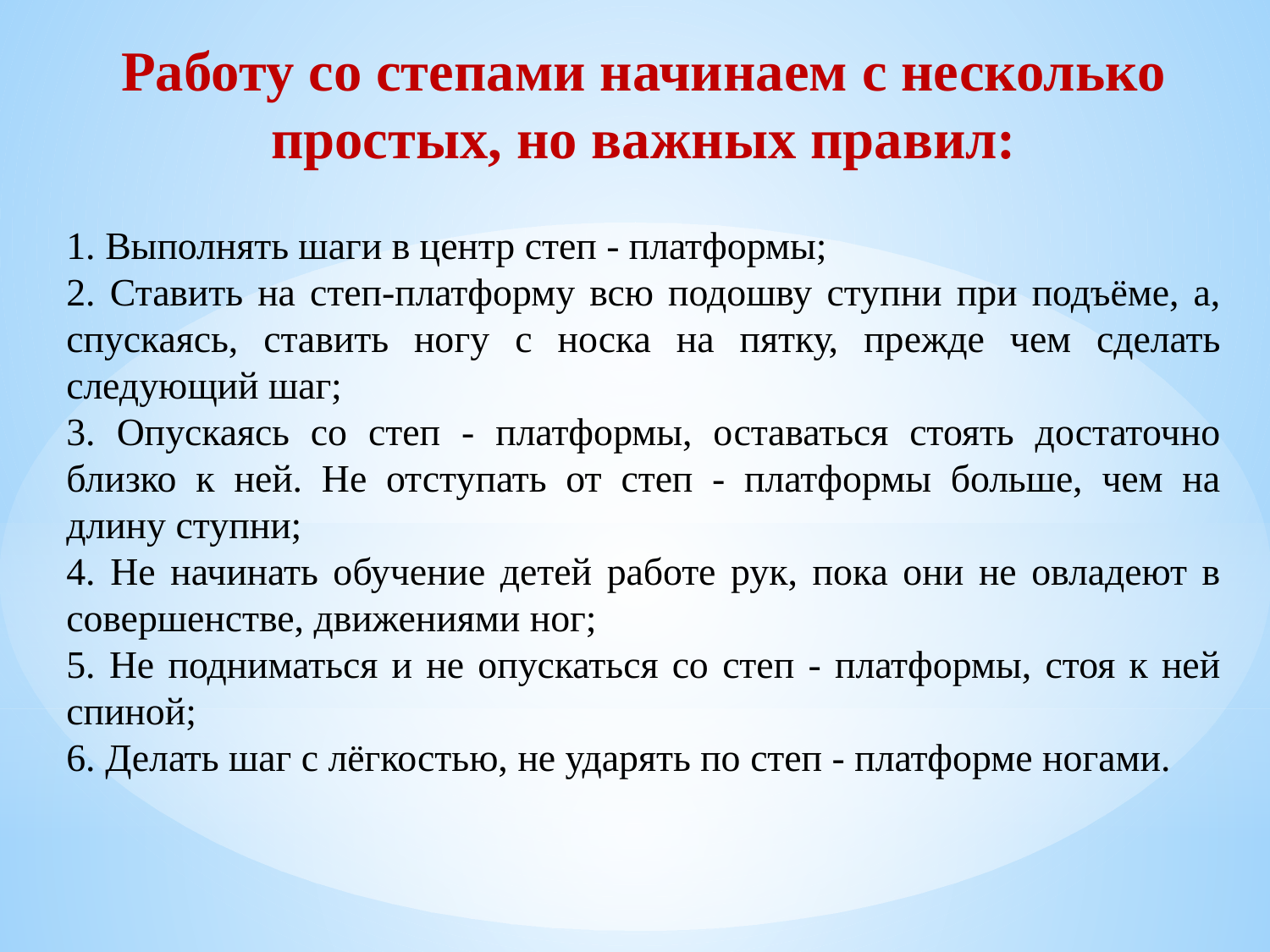

Работу со степами начинаем с несколько простых, но важных правил:

1. Выполнять шаги в центр степ - платформы;
2. Ставить на степ-платформу всю подошву ступни при подъёме, а, спускаясь, ставить ногу с носка на пятку, прежде чем сделать следующий шаг;
3. Опускаясь со степ - платформы, оставаться стоять достаточно близко к ней. Не отступать от степ - платформы больше, чем на длину ступни;
4. Не начинать обучение детей работе рук, пока они не овладеют в совершенстве, движениями ног;
5. Не подниматься и не опускаться со степ - платформы, стоя к ней спиной;
6. Делать шаг с лёгкостью, не ударять по степ - платформе ногами.